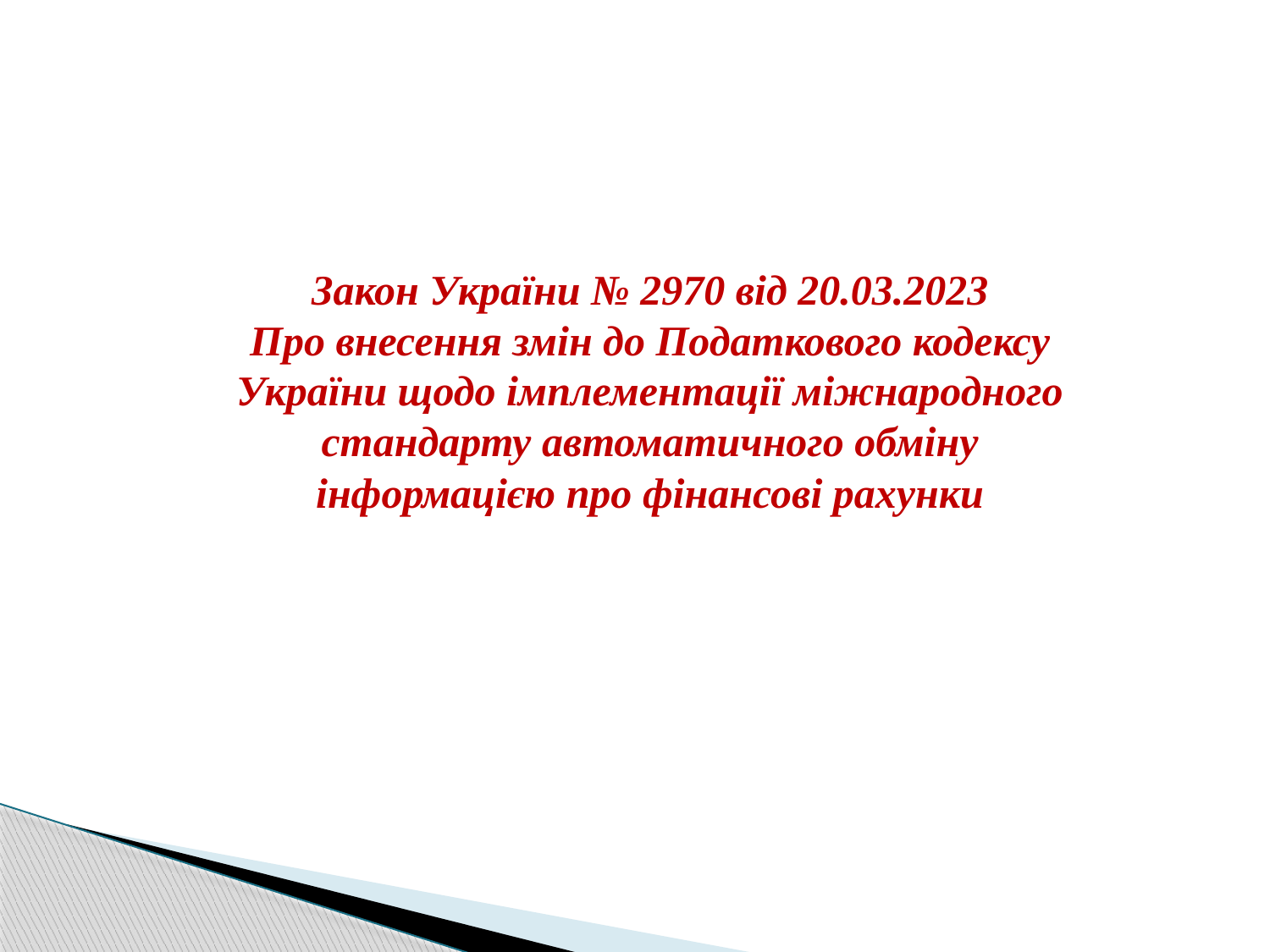

Закон України № 2970 від 20.03.2023
Про внесення змін до Податкового кодексу України щодо імплементації міжнародного стандарту автоматичного обміну інформацією про фінансові рахунки